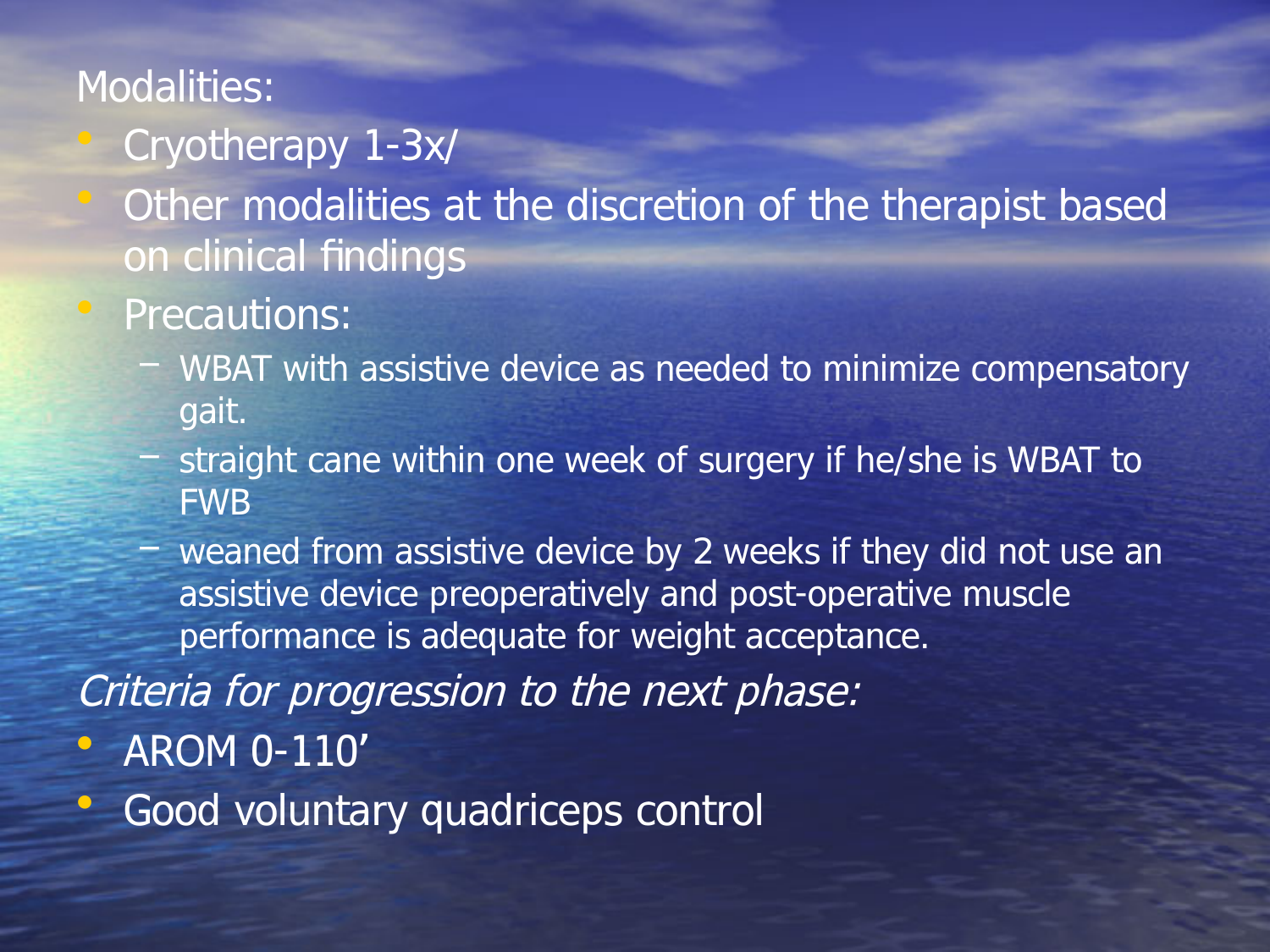

Modalities:
Cryotherapy 1-3x/
Other modalities at the discretion of the therapist based on clinical findings
Precautions:
WBAT with assistive device as needed to minimize compensatory gait.
straight cane within one week of surgery if he/she is WBAT to FWB
weaned from assistive device by 2 weeks if they did not use an assistive device preoperatively and post-operative muscle performance is adequate for weight acceptance.
Criteria for progression to the next phase:
AROM 0-110’
Good voluntary quadriceps control